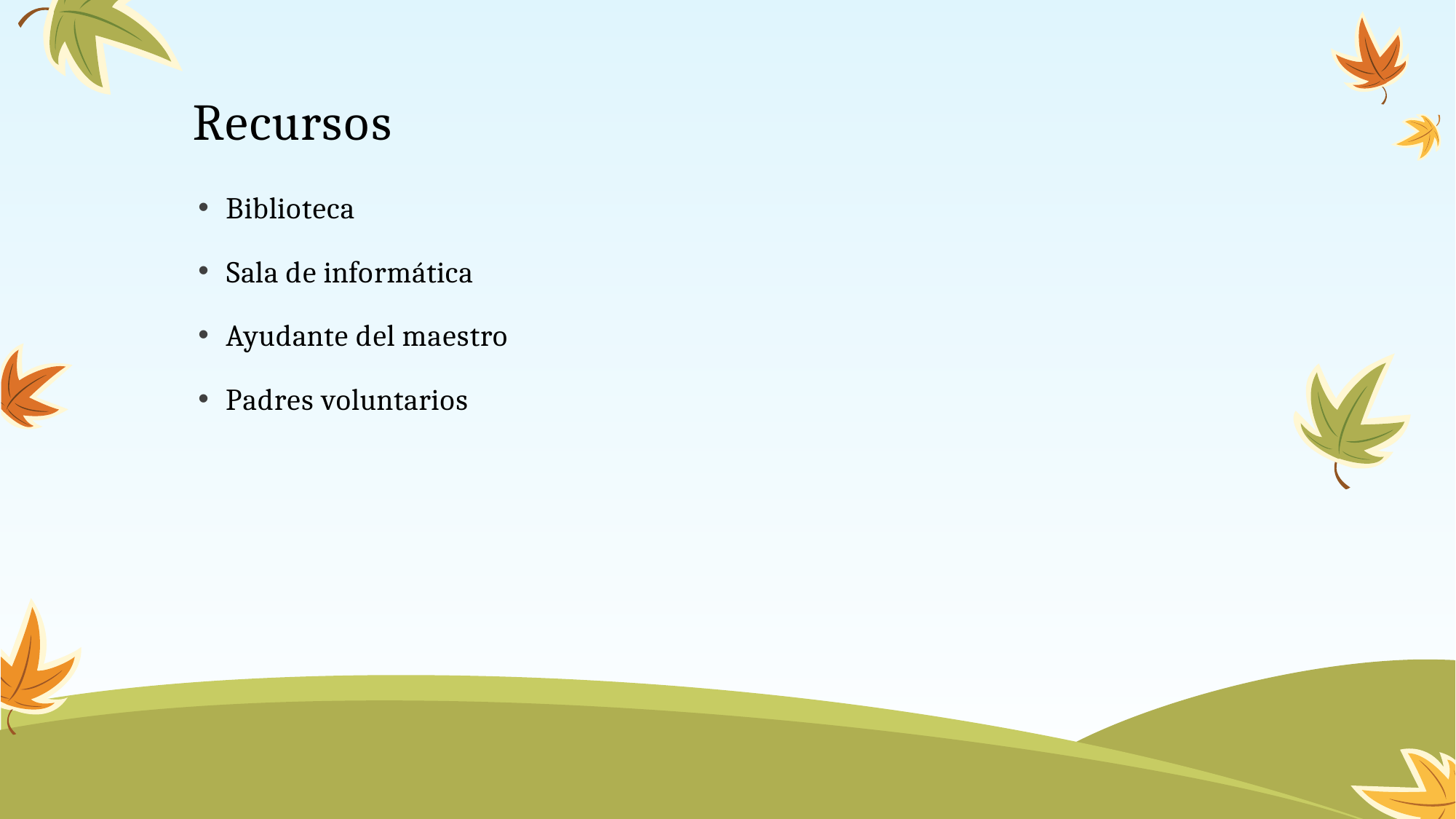

# Recursos
Biblioteca
Sala de informática
Ayudante del maestro
Padres voluntarios